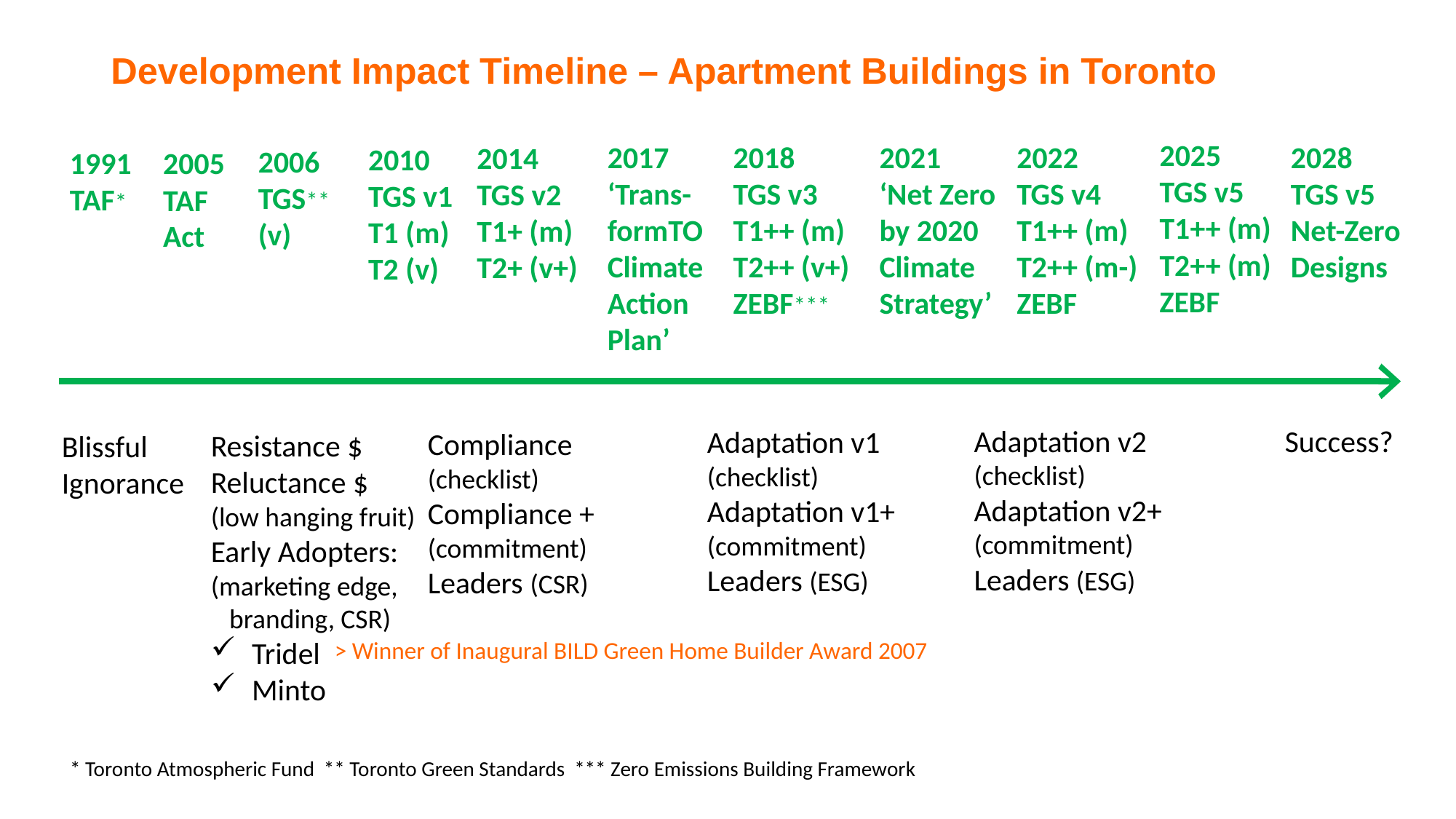

# Development Impact Timeline – Apartment Buildings in Toronto
2025
TGS v5
T1++ (m)
T2++ (m)
ZEBF
2017
‘Trans-formTO Climate Action Plan’
2018
TGS v3
T1++ (m)
T2++ (v+)
ZEBF***
2021
‘Net Zero by 2020 Climate Strategy’
2022
TGS v4
T1++ (m)
T2++ (m-)
ZEBF
2028
TGS v5
Net-Zero Designs
2014
TGS v2
T1+ (m)
T2+ (v+)
2010
TGS v1
T1 (m)
T2 (v)
2006
TGS** (v)
1991
TAF*
2005
TAF
Act
Adaptation v2
(checklist)
Adaptation v2+
(commitment)
Leaders (ESG)
Success?
Adaptation v1
(checklist)
Adaptation v1+
(commitment)
Leaders (ESG)

Compliance
(checklist)
Compliance +
(commitment)
Leaders (CSR)
Resistance $
Reluctance $
(low hanging fruit)
Early Adopters:
(marketing edge,        branding, CSR)
Tridel
Minto
Blissful Ignorance
> Winner of Inaugural BILD Green Home Builder Award 2007
* Toronto Atmospheric Fund  ** Toronto Green Standards  *** Zero Emissions Building Framework